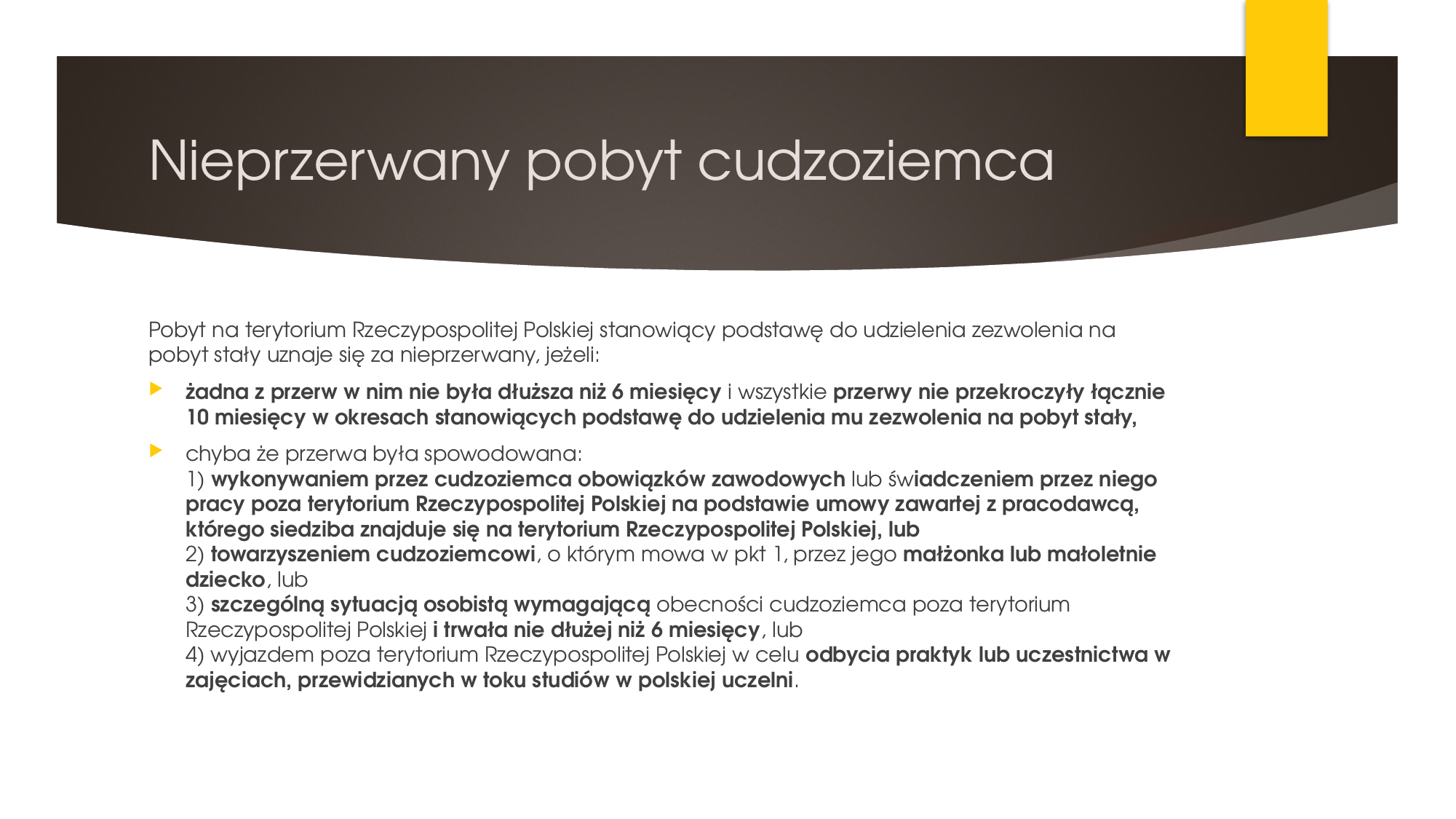

# Nieprzerwany pobyt cudzoziemca
Pobyt na terytorium Rzeczypospolitej Polskiej stanowiący podstawę do udzielenia zezwolenia na pobyt stały uznaje się za nieprzerwany, jeżeli:
żadna z przerw w nim nie była dłuższa niż 6 miesięcy i wszystkie przerwy nie przekroczyły łącznie 10 miesięcy w okresach stanowiących podstawę do udzielenia mu zezwolenia na pobyt stały,
chyba że przerwa była spowodowana:
1) wykonywaniem przez cudzoziemca obowiązków zawodowych lub świadczeniem przez niego pracy poza terytorium Rzeczypospolitej Polskiej na podstawie umowy zawartej z pracodawcą, którego siedziba znajduje się na terytorium Rzeczypospolitej Polskiej, lub
2) towarzyszeniem cudzoziemcowi, o którym mowa w pkt 1, przez jego małżonka lub małoletnie dziecko, lub
3) szczególną sytuacją osobistą wymagającą obecności cudzoziemca poza terytorium Rzeczypospolitej Polskiej i trwała nie dłużej niż 6 miesięcy, lub
4) wyjazdem poza terytorium Rzeczypospolitej Polskiej w celu odbycia praktyk lub uczestnictwa w zajęciach, przewidzianych w toku studiów w polskiej uczelni.